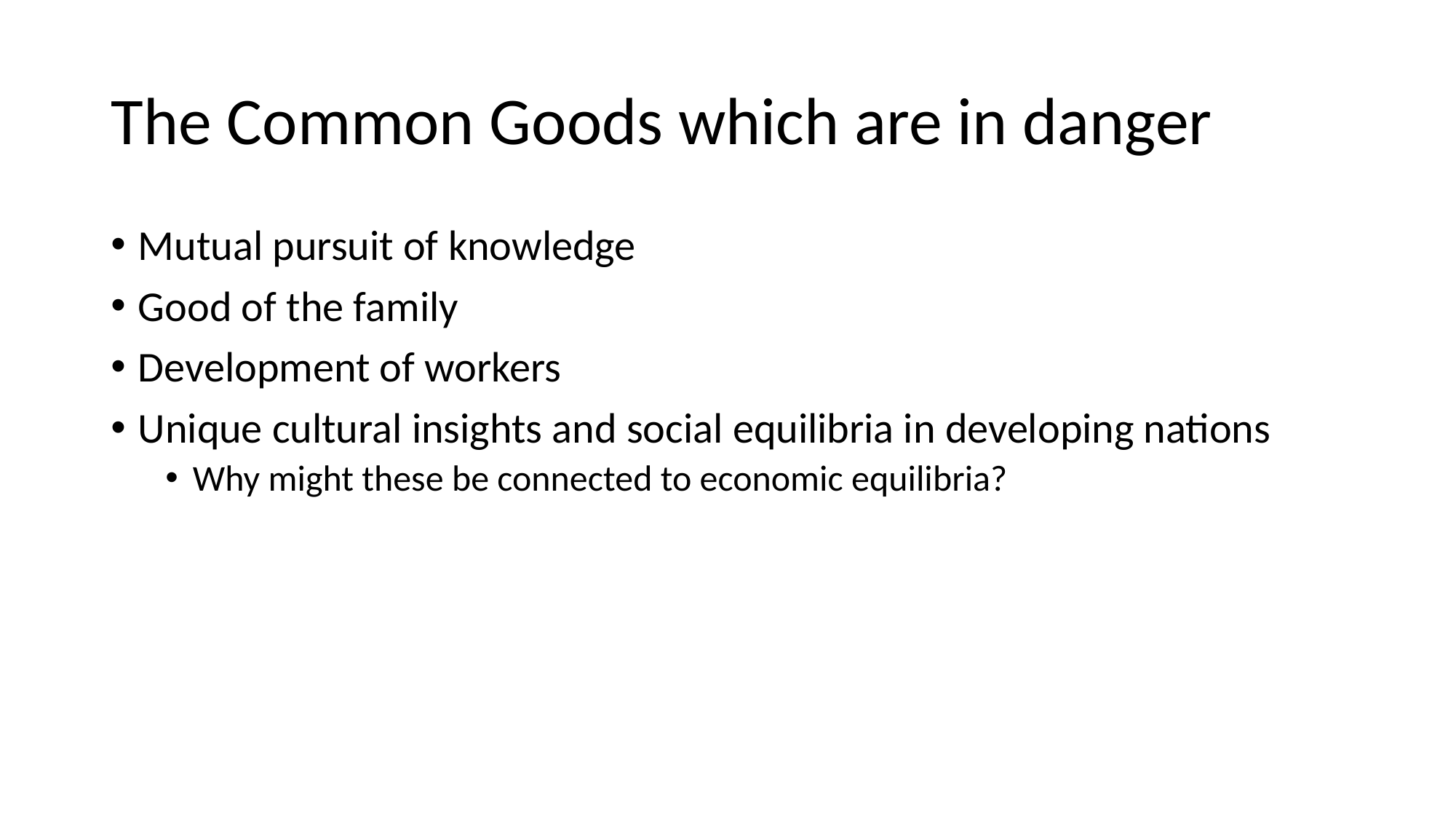

# The Common Goods which are in danger
Mutual pursuit of knowledge
Good of the family
Development of workers
Unique cultural insights and social equilibria in developing nations
Why might these be connected to economic equilibria?